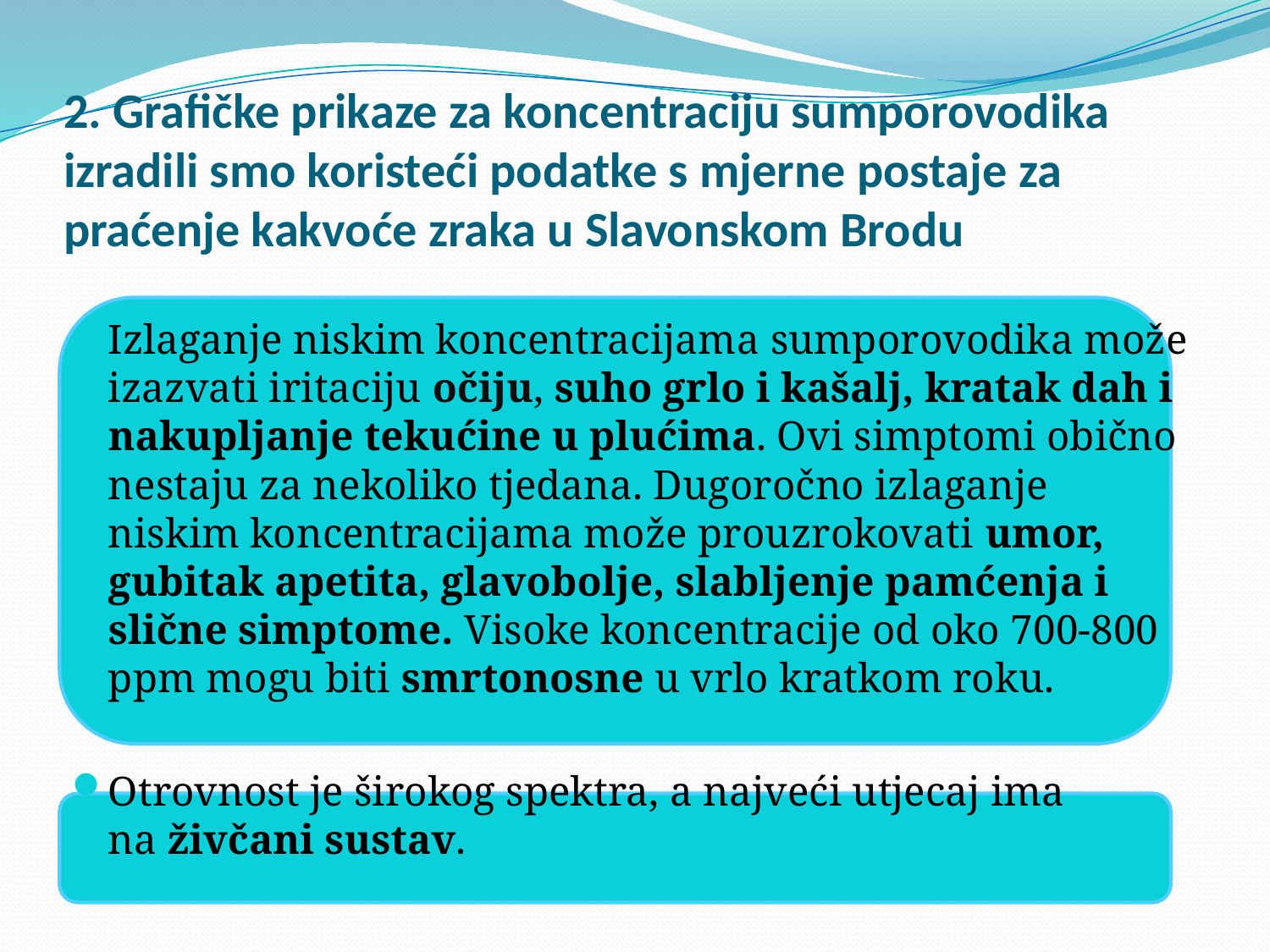

# 2. Grafičke prikaze za koncentraciju sumporovodika izradili smo koristeći podatke s mjerne postaje za praćenje kakvoće zraka u Slavonskom Brodu

Izlaganje niskim koncentracijama sumporovodika može izazvati iritaciju očiju, suho grlo i kašalj, kratak dah i nakupljanje tekućine u plućima. Ovi simptomi obično nestaju za nekoliko tjedana. Dugoročno izlaganje niskim koncentracijama može prouzrokovati umor, gubitak apetita, glavobolje, slabljenje pamćenja i slične simptome. Visoke koncentracije od oko 700-800 ppm mogu biti smrtonosne u vrlo kratkom roku.

Otrovnost je širokog spektra, a najveći utjecaj ima na živčani sustav.